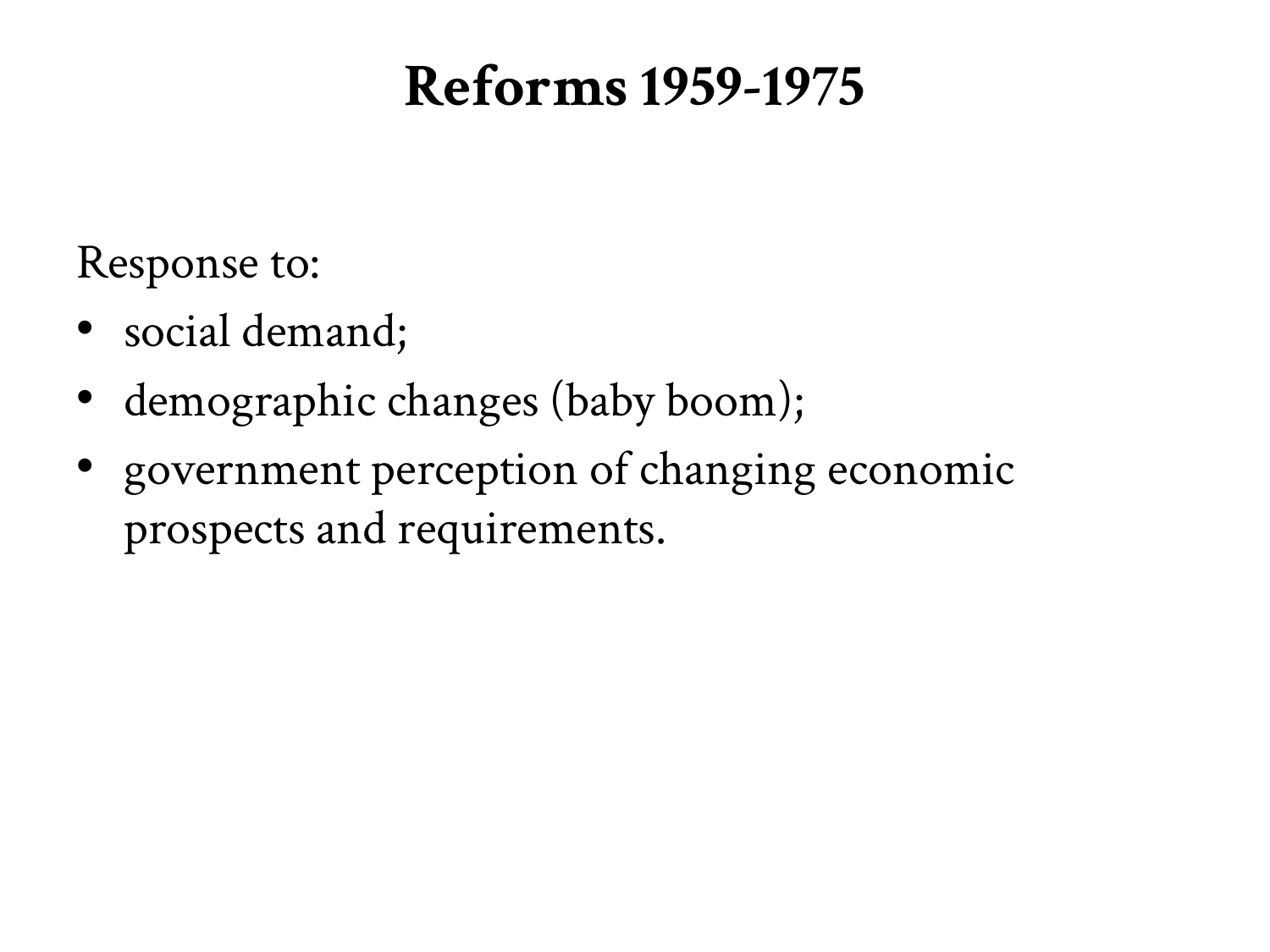

# Reforms 1959-1975
Response to:
social demand;
demographic changes (baby boom);
government perception of changing economic prospects and requirements.